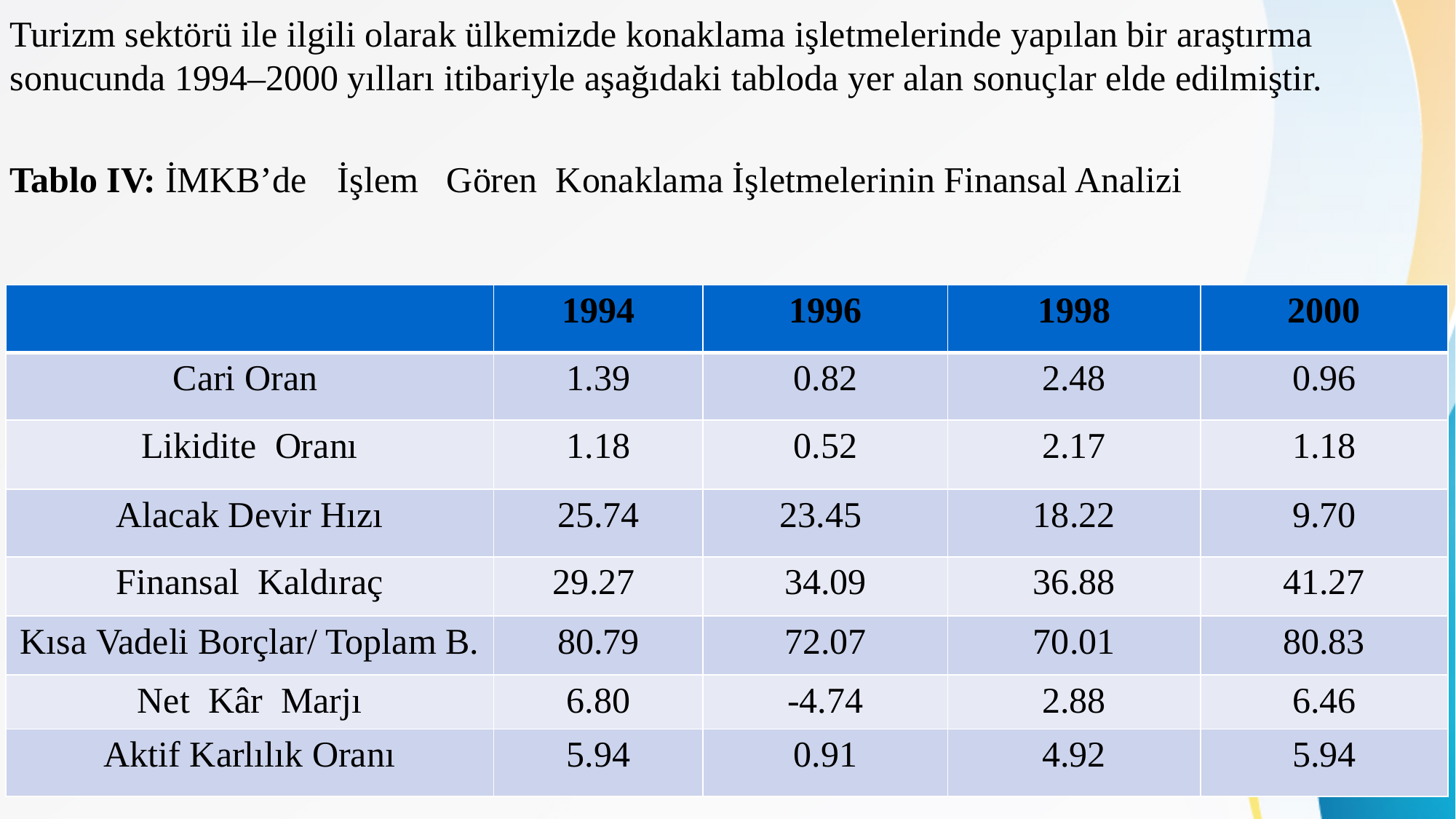

Turizm sektörü ile ilgili olarak ülkemizde konaklama işletmelerinde yapılan bir araştırma sonucunda 1994–2000 yılları itibariyle aşağıdaki tabloda yer alan sonuçlar elde edilmiştir.

Tablo IV: İMKB’de	İşlem	Gören	Konaklama İşletmelerinin Finansal Analizi

|  | 1994 | 1996 | 1998 | 2000 |
| --- | --- | --- | --- | --- |
| Cari Oran | 1.39 | 0.82 | 2.48 | 0.96 |
| Likidite Oranı | 1.18 | 0.52 | 2.17 | 1.18 |
| Alacak Devir Hızı | 25.74 | 23.45 | 18.22 | 9.70 |
| Finansal Kaldıraç | 29.27 | 34.09 | 36.88 | 41.27 |
| Kısa Vadeli Borçlar/ Toplam B. | 80.79 | 72.07 | 70.01 | 80.83 |
| Net Kâr Marjı | 6.80 | -4.74 | 2.88 | 6.46 |
| Aktif Karlılık Oranı | 5.94 | 0.91 | 4.92 | 5.94 |